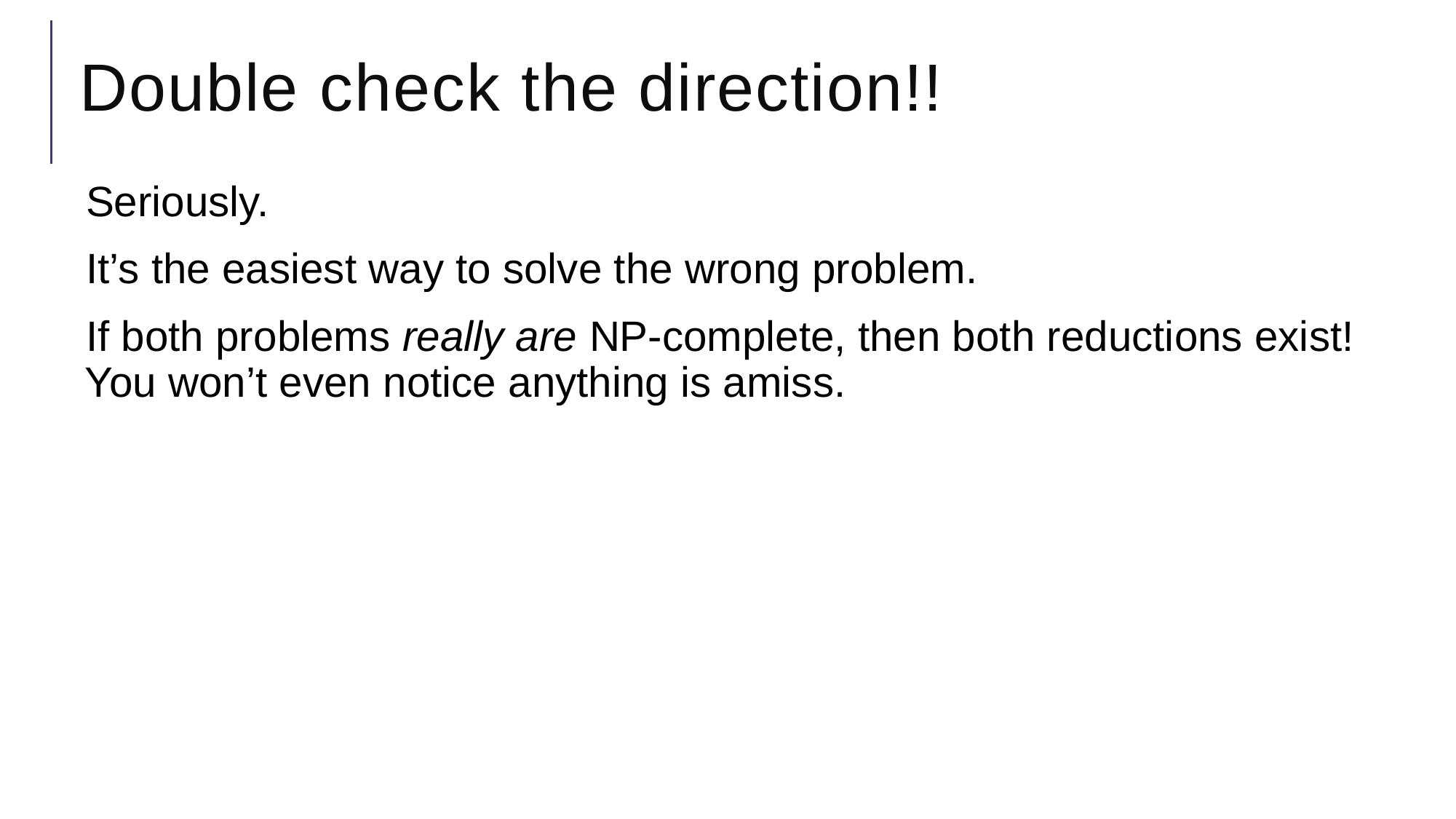

# Double check the direction!!
Seriously.
It’s the easiest way to solve the wrong problem.
If both problems really are NP-complete, then both reductions exist! You won’t even notice anything is amiss.